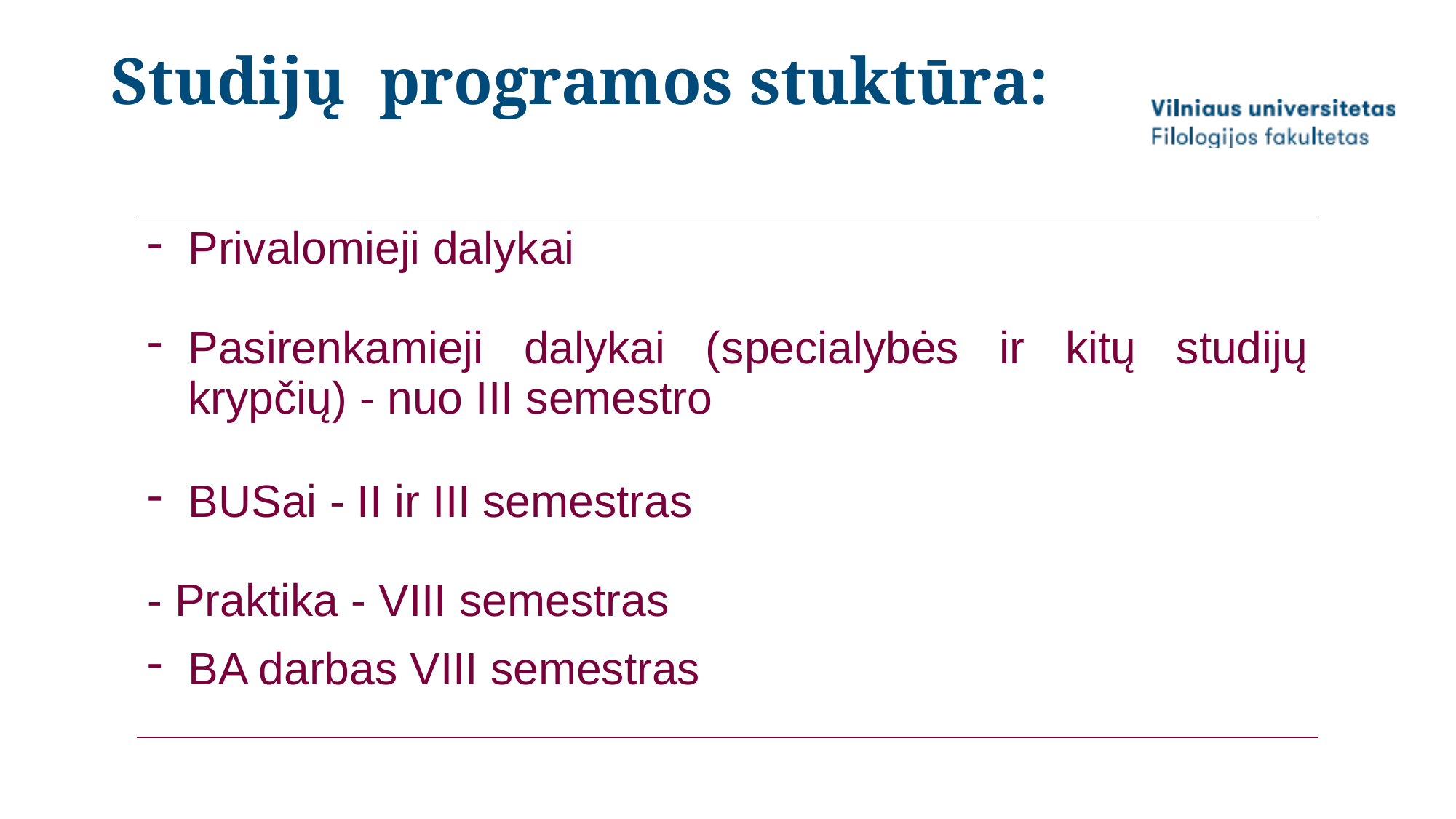

# Studijų  programos stuktūra:
| Privalomieji dalykai |
| --- |
| Pasirenkamieji dalykai (specialybės ir kitų studijų krypčių) - nuo III semestro |
| BUSai - II ir III semestras |
| - Praktika - VIII semestras |
| BA darbas VIII semestras |